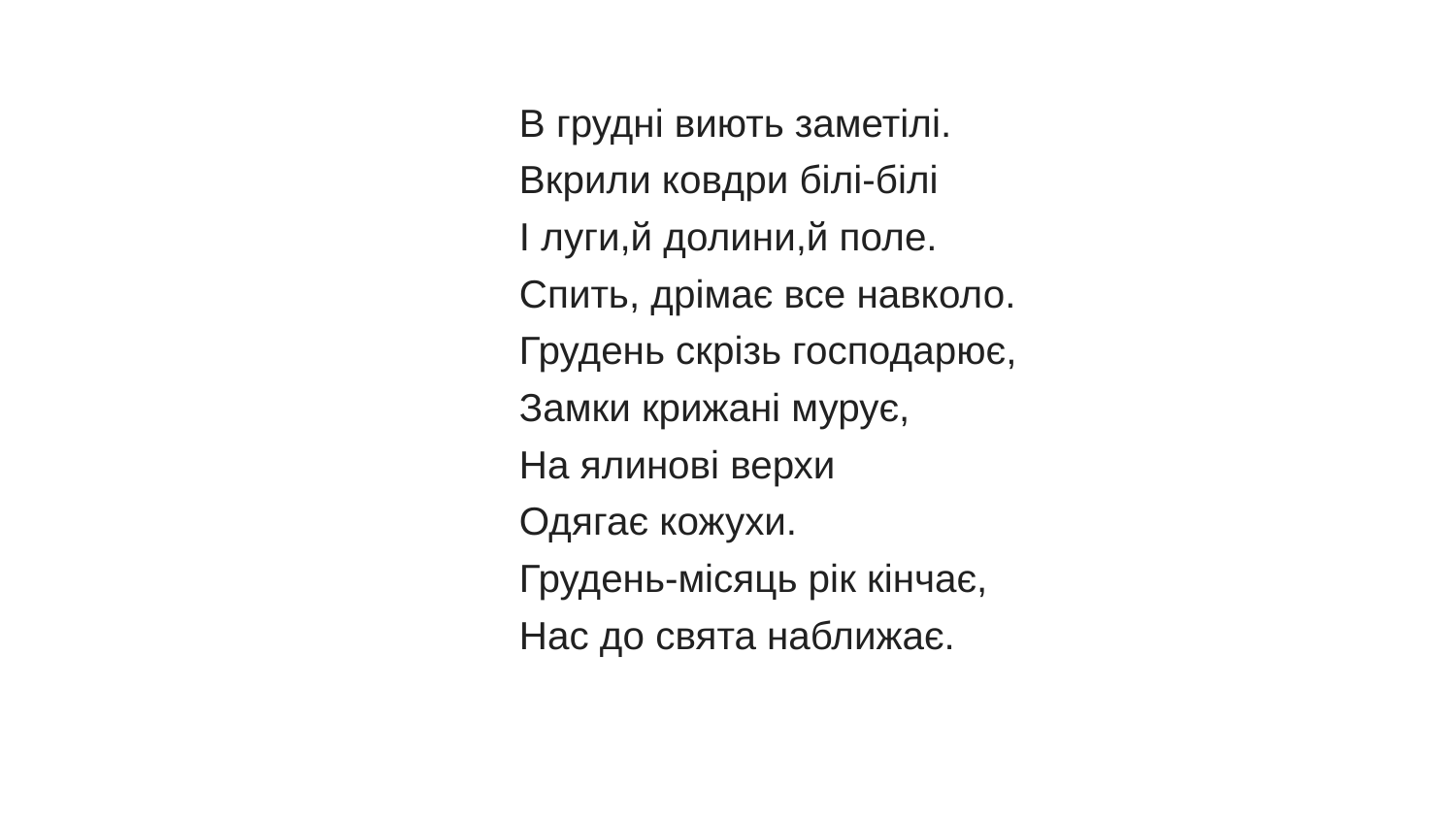

В грудні виють заметілі.
Вкрили ковдри білі-білі
І луги,й долини,й поле.
Спить, дрімає все навколо.
Грудень скрізь господарює,
Замки крижані мурує,
На ялинові верхи
Одягає кожухи.
Грудень-місяць рік кінчає,
Нас до свята наближає.